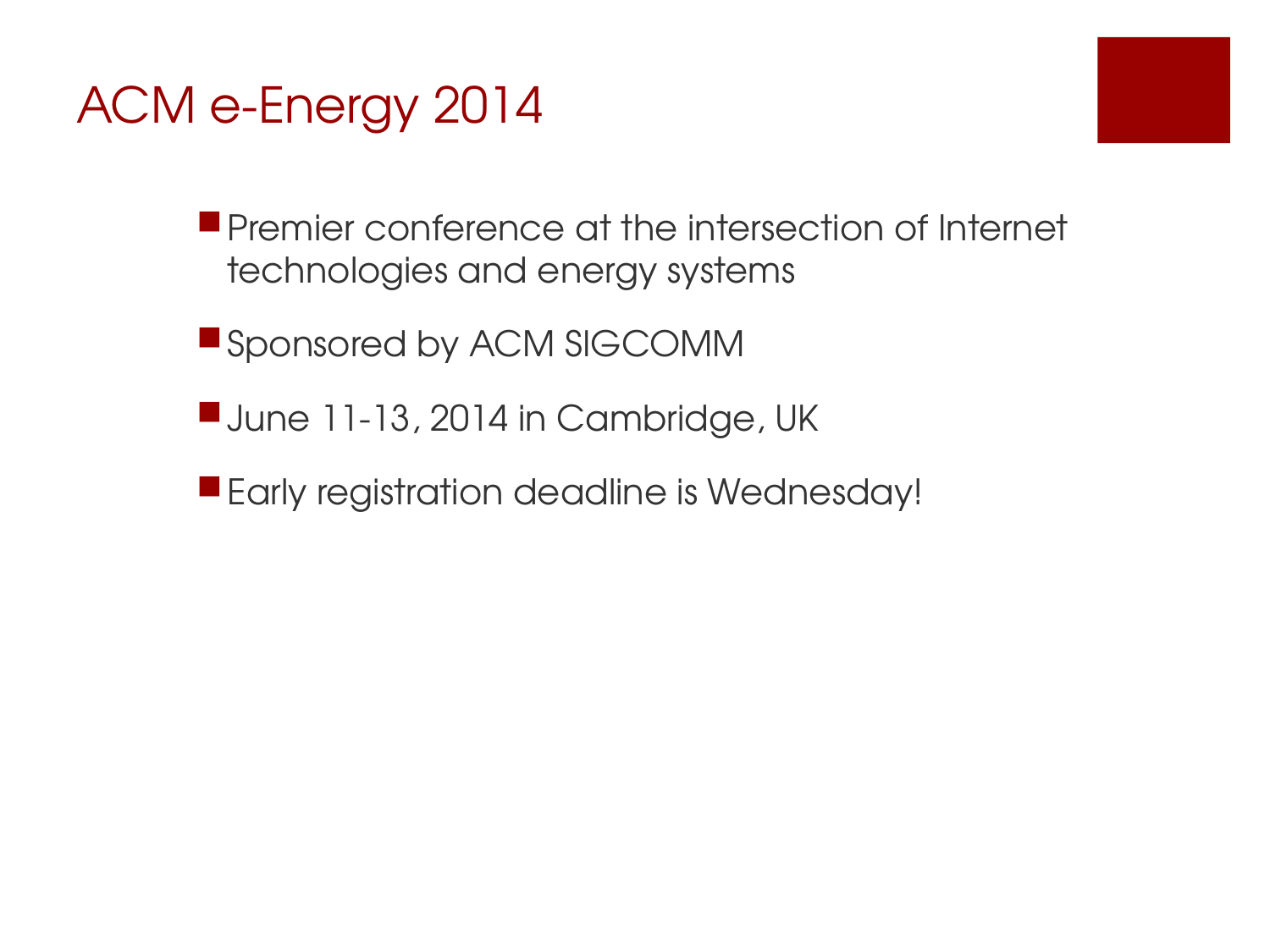

# ACM e-Energy 2014
Premier conference at the intersection of Internet technologies and energy systems
Sponsored by ACM SIGCOMM
June 11-13, 2014 in Cambridge, UK
Early registration deadline is Wednesday!